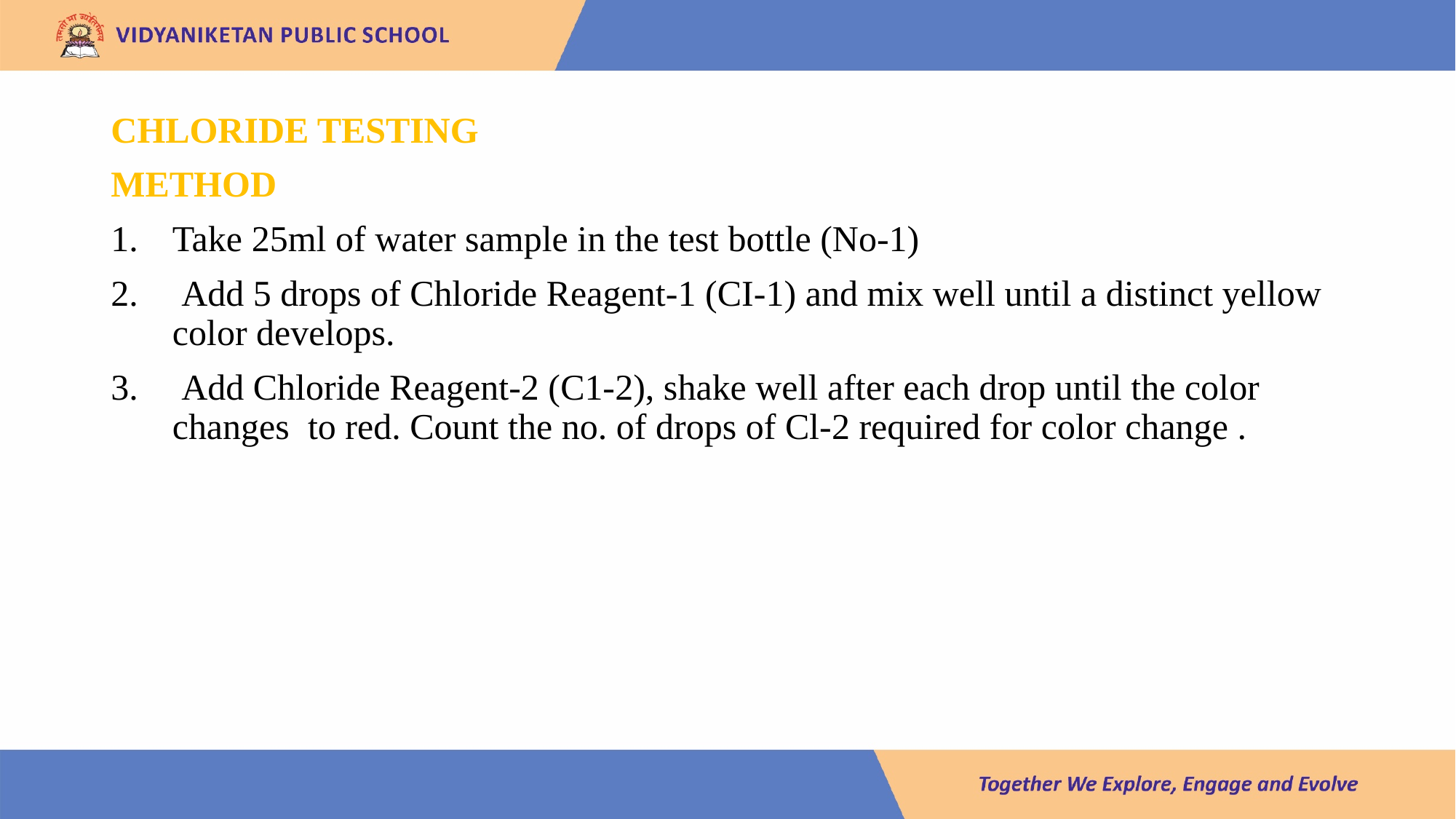

#
CHLORIDE TESTING
METHOD
Take 25ml of water sample in the test bottle (No-1)
 Add 5 drops of Chloride Reagent-1 (CI-1) and mix well until a distinct yellow color develops.
 Add Chloride Reagent-2 (C1-2), shake well after each drop until the color changes  to red. Count the no. of drops of Cl-2 required for color change .

Lake 2022
23